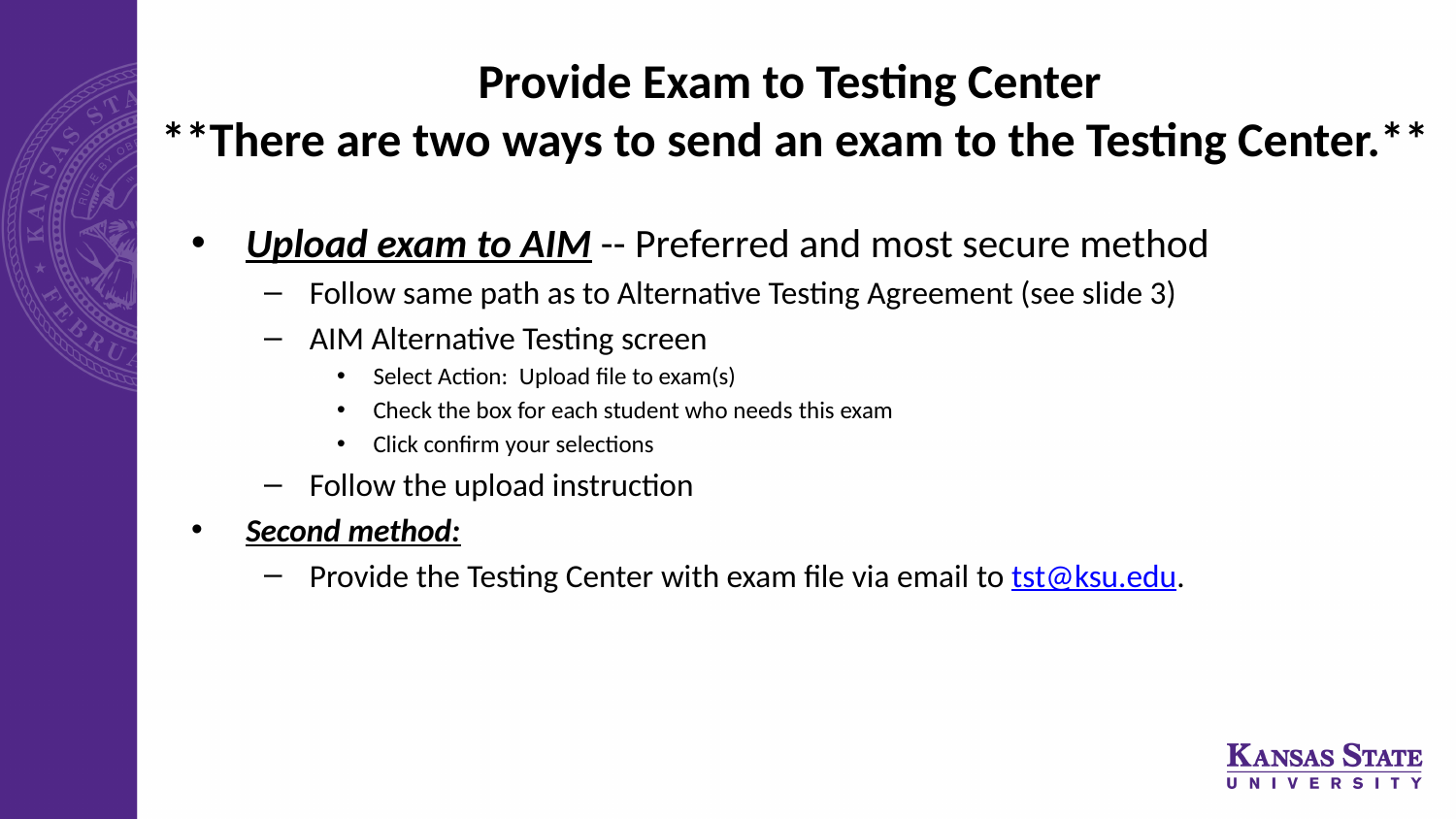

# Provide Exam to Testing Center ​ **There are two ways to send an exam to the Testing Center.**​
Upload exam to AIM -- Preferred and most secure method
Follow same path as to Alternative Testing Agreement (see slide 3)
AIM Alternative Testing screen
Select Action:  Upload file to exam(s)
Check the box for each student who needs this exam
Click confirm your selections​
Follow the upload instruction
Second method:
Provide the Testing Center with exam file via email to tst@ksu.edu.